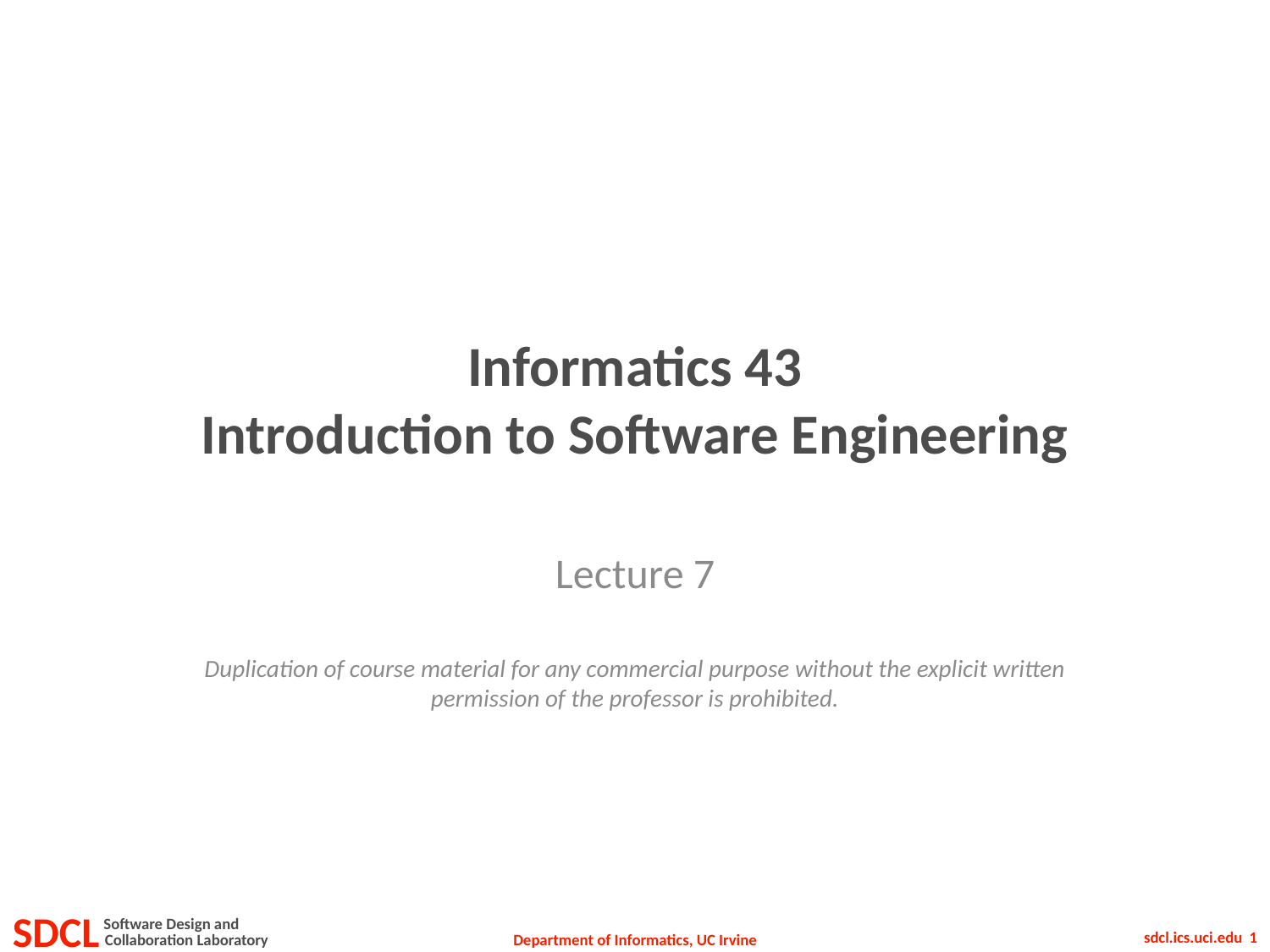

# Informatics 43 Introduction to Software Engineering
Lecture 7
Duplication of course material for any commercial purpose without the explicit written permission of the professor is prohibited.